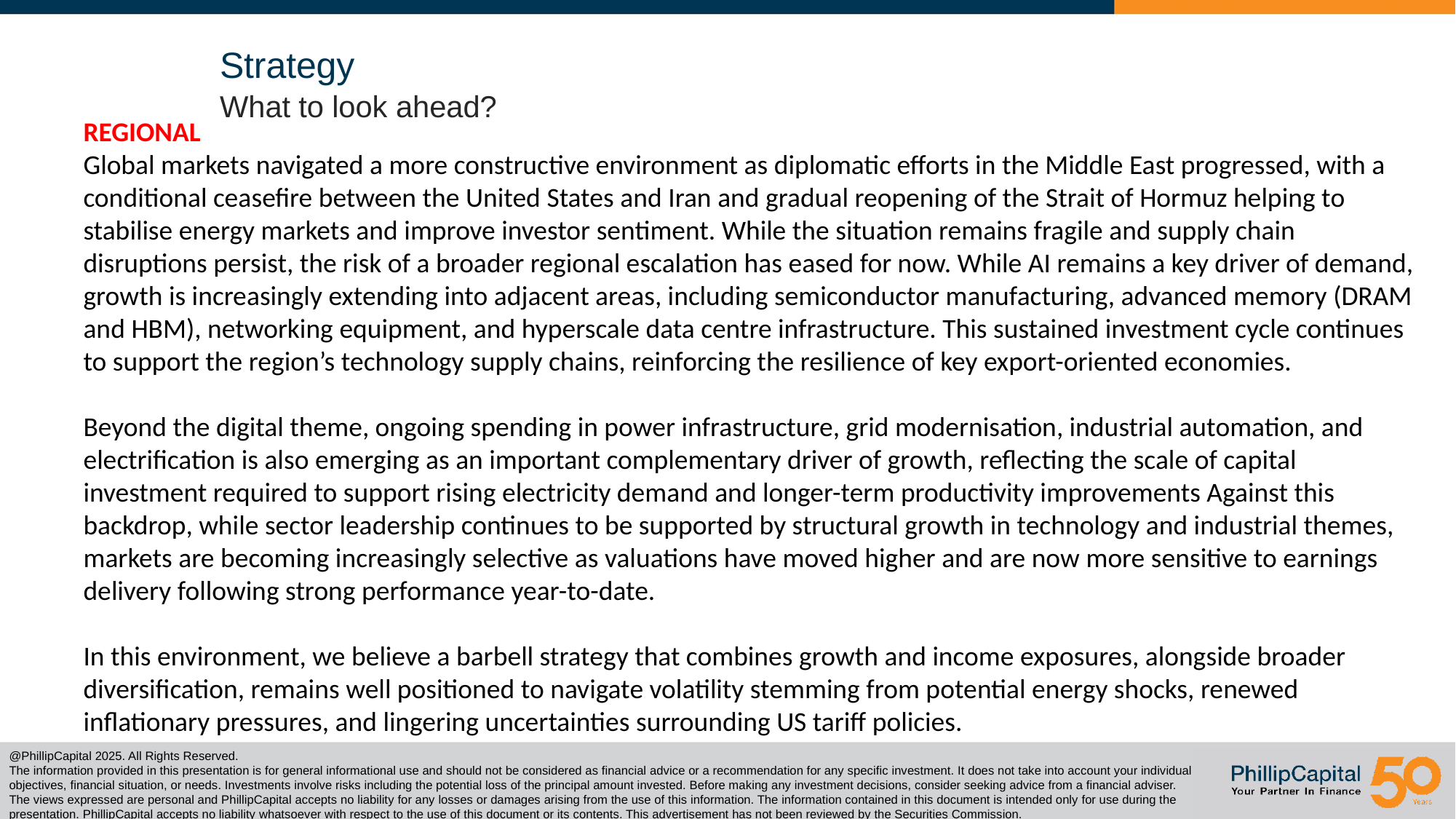

# Strategy
What to look ahead?
REGIONAL
Global markets navigated a more constructive environment as diplomatic efforts in the Middle East progressed, with a conditional ceasefire between the United States and Iran and gradual reopening of the Strait of Hormuz helping to stabilise energy markets and improve investor sentiment. While the situation remains fragile and supply chain disruptions persist, the risk of a broader regional escalation has eased for now. While AI remains a key driver of demand, growth is increasingly extending into adjacent areas, including semiconductor manufacturing, advanced memory (DRAM and HBM), networking equipment, and hyperscale data centre infrastructure. This sustained investment cycle continues to support the region’s technology supply chains, reinforcing the resilience of key export-oriented economies.

Beyond the digital theme, ongoing spending in power infrastructure, grid modernisation, industrial automation, and electrification is also emerging as an important complementary driver of growth, reflecting the scale of capital investment required to support rising electricity demand and longer-term productivity improvements Against this backdrop, while sector leadership continues to be supported by structural growth in technology and industrial themes, markets are becoming increasingly selective as valuations have moved higher and are now more sensitive to earnings delivery following strong performance year-to-date.

In this environment, we believe a barbell strategy that combines growth and income exposures, alongside broader diversification, remains well positioned to navigate volatility stemming from potential energy shocks, renewed inflationary pressures, and lingering uncertainties surrounding US tariff policies.

@PhillipCapital 2025. All Rights Reserved.
The information provided in this presentation is for general informational use and should not be considered as financial advice or a recommendation for any specific investment. It does not take into account your individual objectives, financial situation, or needs. Investments involve risks including the potential loss of the principal amount invested. Before making any investment decisions, consider seeking advice from a financial adviser. The views expressed are personal and PhillipCapital accepts no liability for any losses or damages arising from the use of this information. The information contained in this document is intended only for use during the presentation. PhillipCapital accepts no liability whatsoever with respect to the use of this document or its contents. This advertisement has not been reviewed by the Securities Commission.